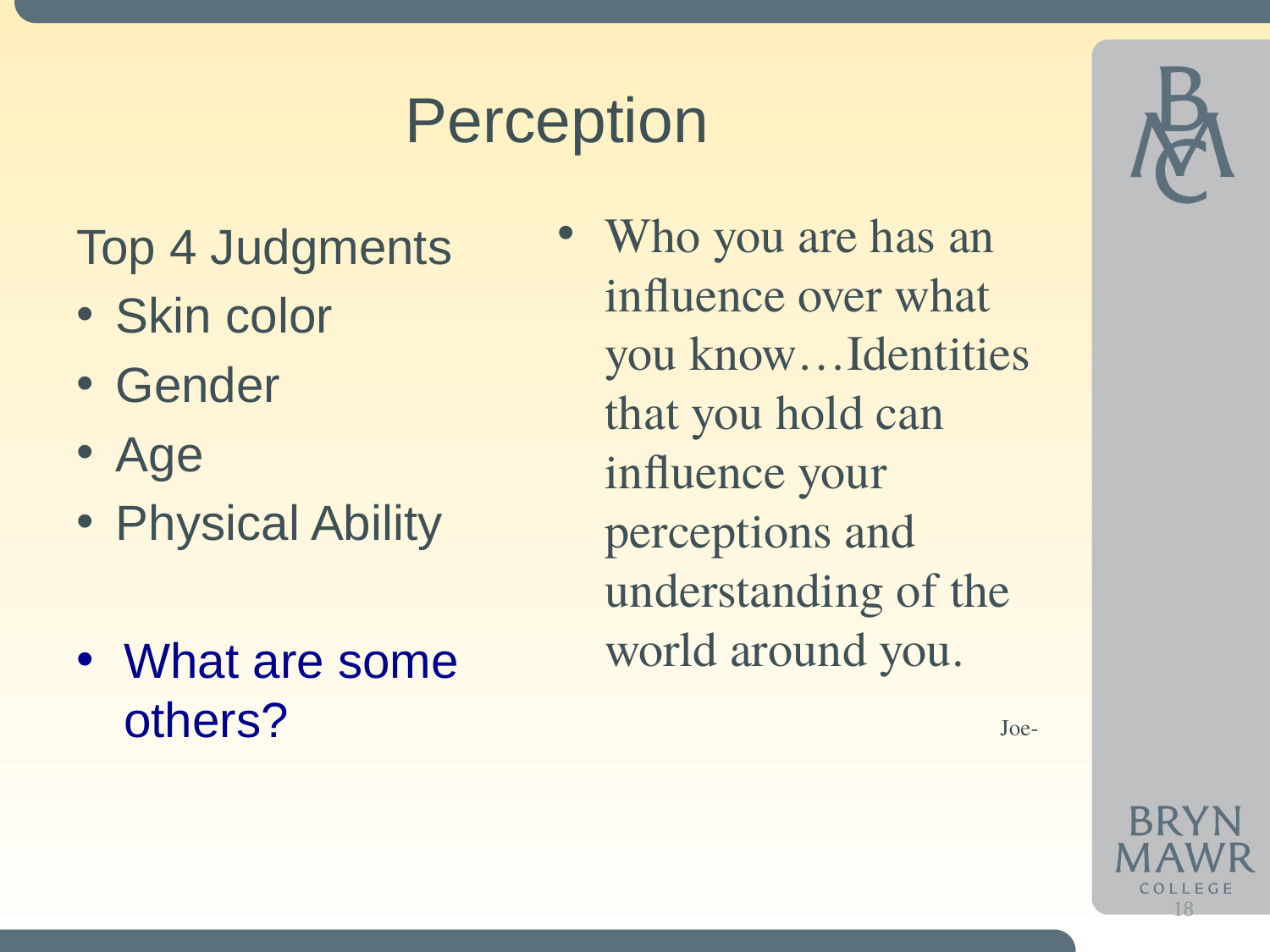

# Perception
Who you are has an influence over what you know…Identities that you hold can influence your perceptions and understanding of the world around you.

Joe-
Top 4 Judgments
Skin color
Gender
Age
Physical Ability

What are some others?
18